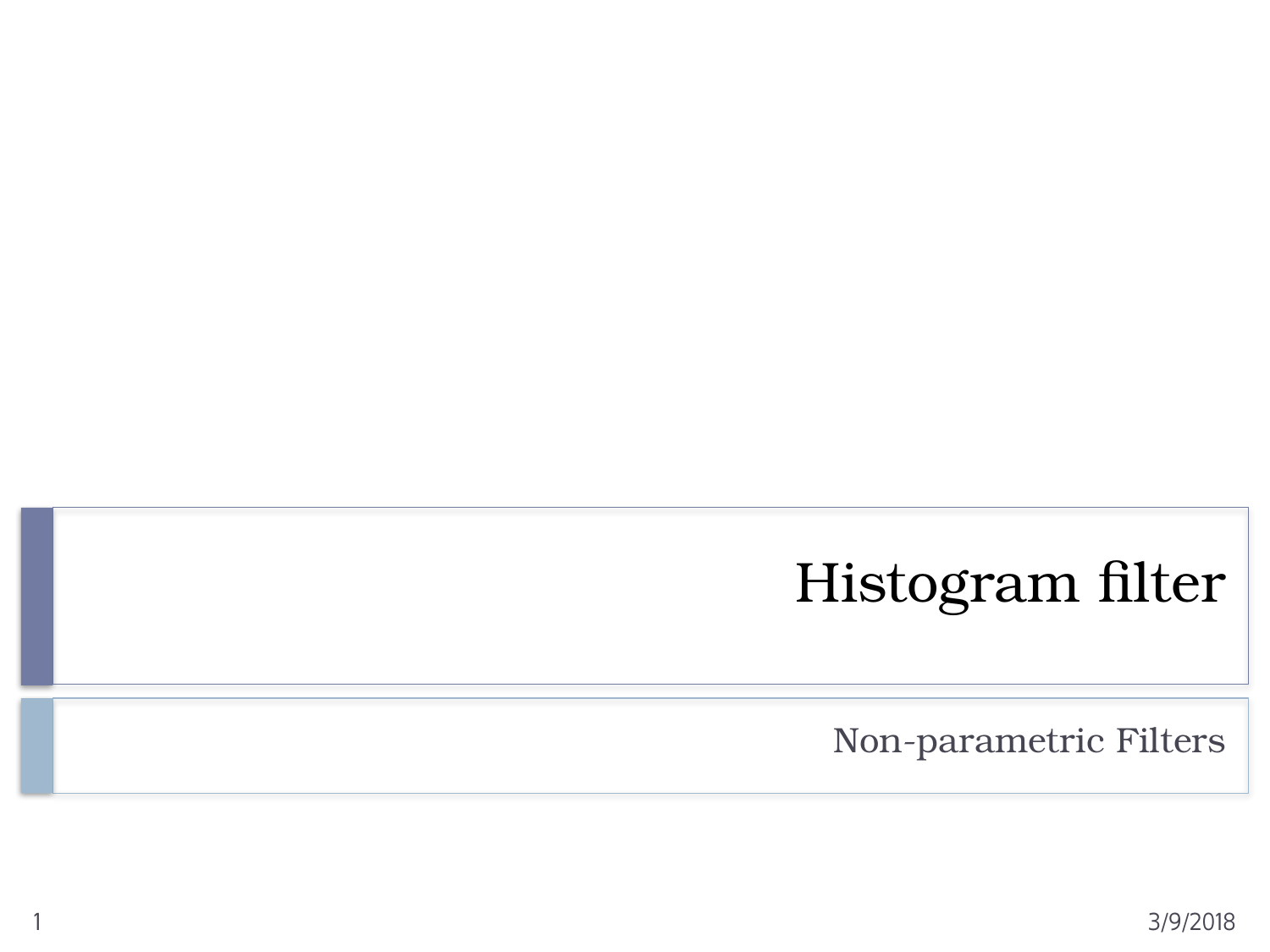

# Histogram filter
Non-parametric Filters

1
3/9/2018